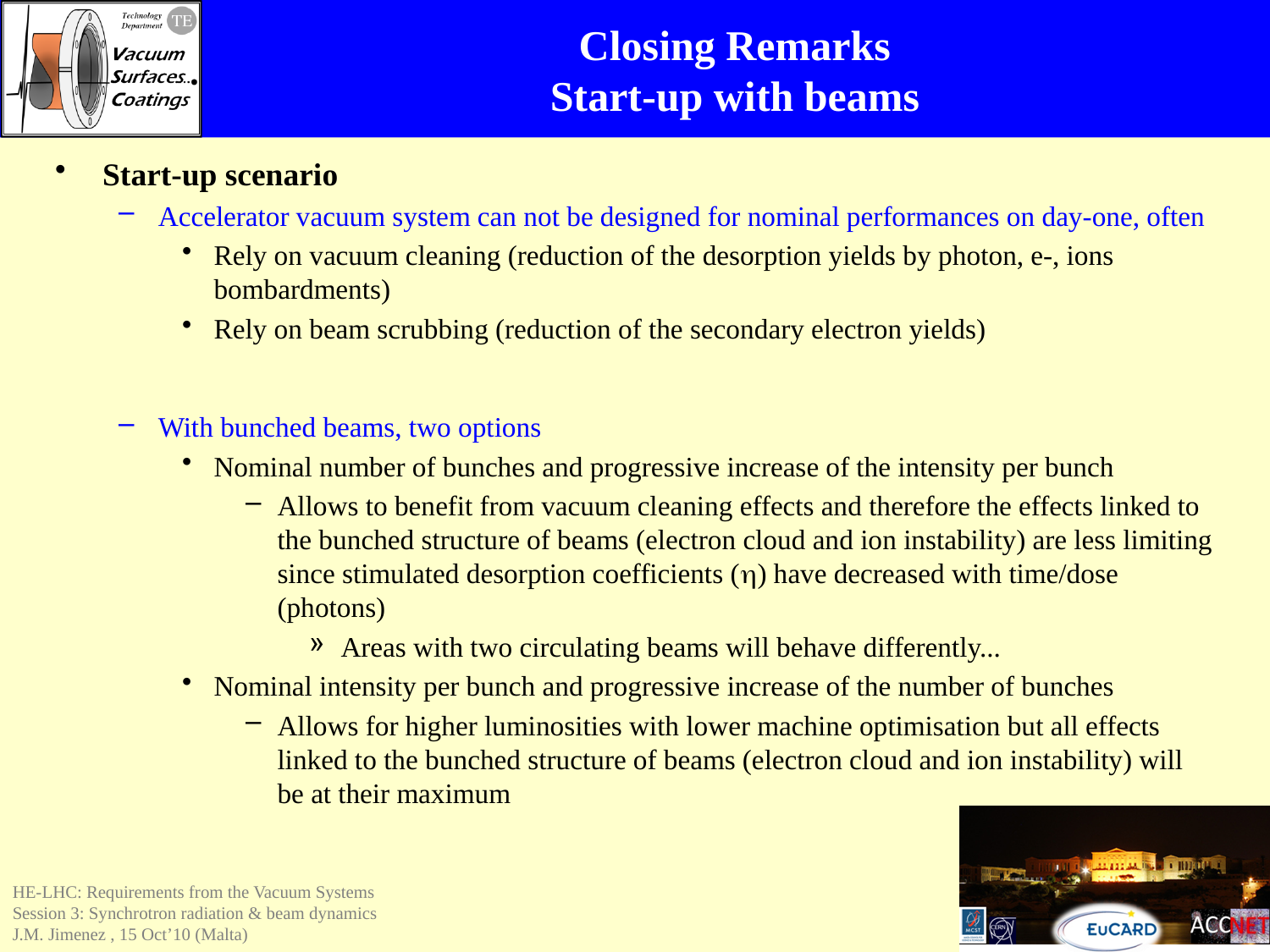

# Closing Remarks Start-up with beams
Start-up scenario
Accelerator vacuum system can not be designed for nominal performances on day-one, often
Rely on vacuum cleaning (reduction of the desorption yields by photon, e-, ions bombardments)
Rely on beam scrubbing (reduction of the secondary electron yields)

With bunched beams, two options
Nominal number of bunches and progressive increase of the intensity per bunch
Allows to benefit from vacuum cleaning effects and therefore the effects linked to the bunched structure of beams (electron cloud and ion instability) are less limiting since stimulated desorption coefficients (η) have decreased with time/dose (photons)
Areas with two circulating beams will behave differently...
Nominal intensity per bunch and progressive increase of the number of bunches
Allows for higher luminosities with lower machine optimisation but all effects linked to the bunched structure of beams (electron cloud and ion instability) will be at their maximum